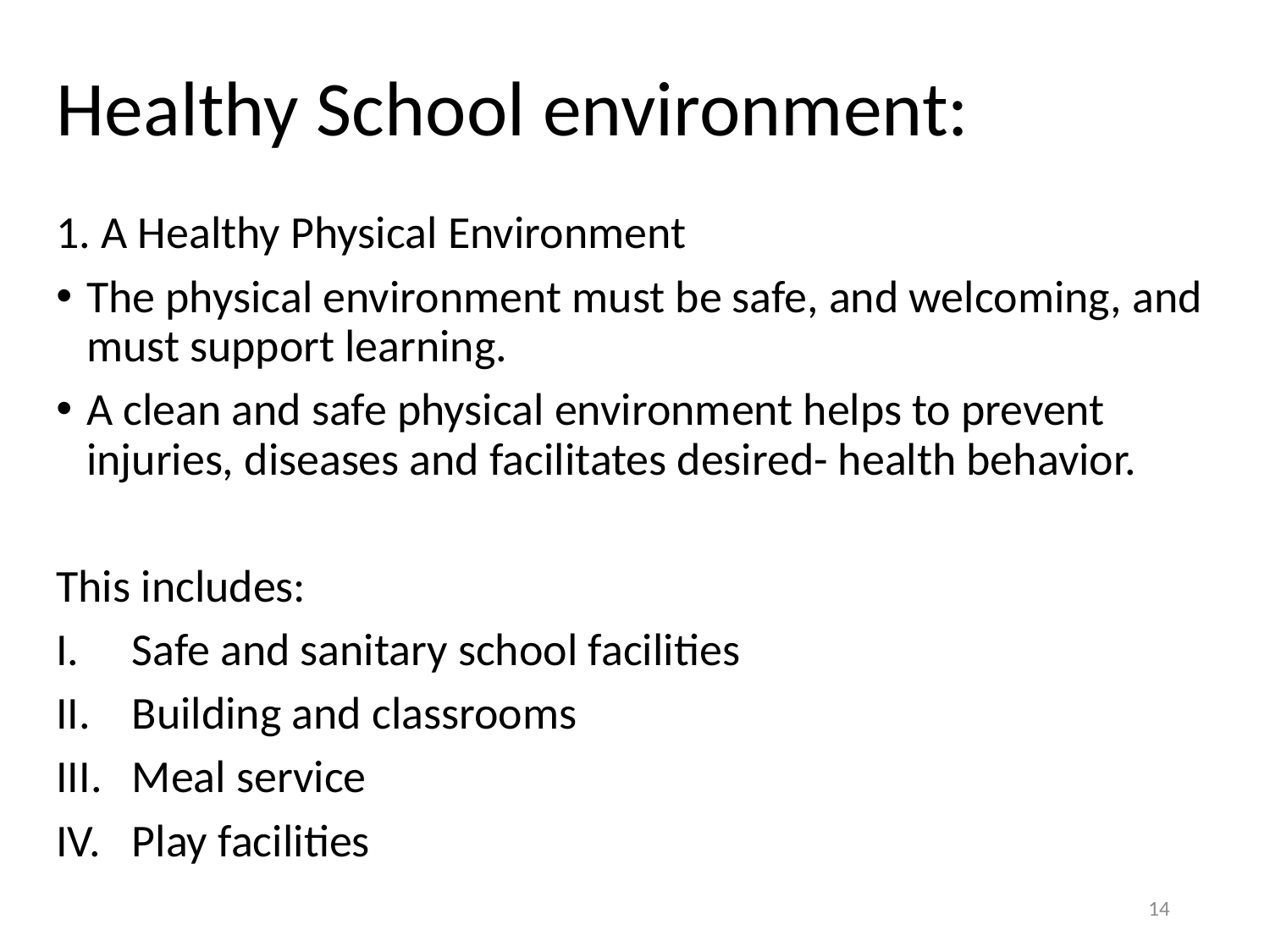

# Healthy School environment:
1. A Healthy Physical Environment
The physical environment must be safe, and welcoming, and must support learning.
A clean and safe physical environment helps to prevent injuries, diseases and facilitates desired- health behavior.

This includes:
Safe and sanitary school facilities
Building and classrooms
Meal service
Play facilities
14